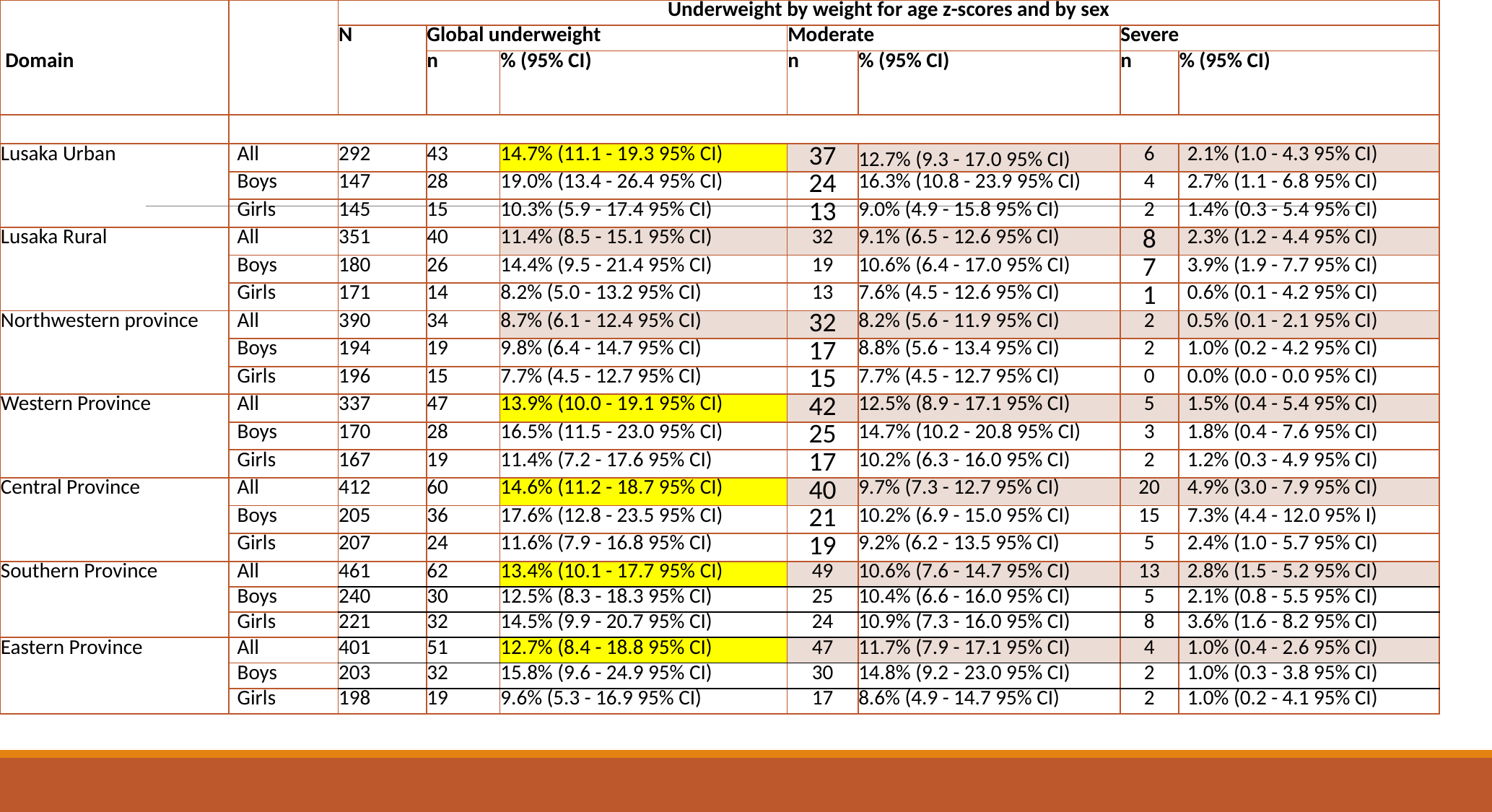

| Domain |  | Underweight by weight for age z-scores and by sex |  |  |  |  |  |  |
| --- | --- | --- | --- | --- | --- | --- | --- | --- |
|  |  | N | Global underweight |  | Moderate |  | Severe |  |
|  |  |  | n | % (95% CI) | n | % (95% CI) | n | % (95% CI) |
|  |  |  |  |  |  |  |  |  |
| Lusaka Urban | All | 292 | 43 | 14.7% (11.1 - 19.3 95% CI) | 37 | 12.7% (9.3 - 17.0 95% CI) | 6 | 2.1% (1.0 - 4.3 95% CI) |
|  | Boys | 147 | 28 | 19.0% (13.4 - 26.4 95% CI) | 24 | 16.3% (10.8 - 23.9 95% CI) | 4 | 2.7% (1.1 - 6.8 95% CI) |
|  | Girls | 145 | 15 | 10.3% (5.9 - 17.4 95% CI) | 13 | 9.0% (4.9 - 15.8 95% CI) | 2 | 1.4% (0.3 - 5.4 95% CI) |
| Lusaka Rural | All | 351 | 40 | 11.4% (8.5 - 15.1 95% CI) | 32 | 9.1% (6.5 - 12.6 95% CI) | 8 | 2.3% (1.2 - 4.4 95% CI) |
|  | Boys | 180 | 26 | 14.4% (9.5 - 21.4 95% CI) | 19 | 10.6% (6.4 - 17.0 95% CI) | 7 | 3.9% (1.9 - 7.7 95% CI) |
|  | Girls | 171 | 14 | 8.2% (5.0 - 13.2 95% CI) | 13 | 7.6% (4.5 - 12.6 95% CI) | 1 | 0.6% (0.1 - 4.2 95% CI) |
| Northwestern province | All | 390 | 34 | 8.7% (6.1 - 12.4 95% CI) | 32 | 8.2% (5.6 - 11.9 95% CI) | 2 | 0.5% (0.1 - 2.1 95% CI) |
|  | Boys | 194 | 19 | 9.8% (6.4 - 14.7 95% CI) | 17 | 8.8% (5.6 - 13.4 95% CI) | 2 | 1.0% (0.2 - 4.2 95% CI) |
|  | Girls | 196 | 15 | 7.7% (4.5 - 12.7 95% CI) | 15 | 7.7% (4.5 - 12.7 95% CI) | 0 | 0.0% (0.0 - 0.0 95% CI) |
| Western Province | All | 337 | 47 | 13.9% (10.0 - 19.1 95% CI) | 42 | 12.5% (8.9 - 17.1 95% CI) | 5 | 1.5% (0.4 - 5.4 95% CI) |
|  | Boys | 170 | 28 | 16.5% (11.5 - 23.0 95% CI) | 25 | 14.7% (10.2 - 20.8 95% CI) | 3 | 1.8% (0.4 - 7.6 95% CI) |
|  | Girls | 167 | 19 | 11.4% (7.2 - 17.6 95% CI) | 17 | 10.2% (6.3 - 16.0 95% CI) | 2 | 1.2% (0.3 - 4.9 95% CI) |
| Central Province | All | 412 | 60 | 14.6% (11.2 - 18.7 95% CI) | 40 | 9.7% (7.3 - 12.7 95% CI) | 20 | 4.9% (3.0 - 7.9 95% CI) |
|  | Boys | 205 | 36 | 17.6% (12.8 - 23.5 95% CI) | 21 | 10.2% (6.9 - 15.0 95% CI) | 15 | 7.3% (4.4 - 12.0 95% I) |
|  | Girls | 207 | 24 | 11.6% (7.9 - 16.8 95% CI) | 19 | 9.2% (6.2 - 13.5 95% CI) | 5 | 2.4% (1.0 - 5.7 95% CI) |
| Southern Province | All | 461 | 62 | 13.4% (10.1 - 17.7 95% CI) | 49 | 10.6% (7.6 - 14.7 95% CI) | 13 | 2.8% (1.5 - 5.2 95% CI) |
|  | Boys | 240 | 30 | 12.5% (8.3 - 18.3 95% CI) | 25 | 10.4% (6.6 - 16.0 95% CI) | 5 | 2.1% (0.8 - 5.5 95% CI) |
|  | Girls | 221 | 32 | 14.5% (9.9 - 20.7 95% CI) | 24 | 10.9% (7.3 - 16.0 95% CI) | 8 | 3.6% (1.6 - 8.2 95% CI) |
| Eastern Province | All | 401 | 51 | 12.7% (8.4 - 18.8 95% CI) | 47 | 11.7% (7.9 - 17.1 95% CI) | 4 | 1.0% (0.4 - 2.6 95% CI) |
|  | Boys | 203 | 32 | 15.8% (9.6 - 24.9 95% CI) | 30 | 14.8% (9.2 - 23.0 95% CI) | 2 | 1.0% (0.3 - 3.8 95% CI) |
|  | Girls | 198 | 19 | 9.6% (5.3 - 16.9 95% CI) | 17 | 8.6% (4.9 - 14.7 95% CI) | 2 | 1.0% (0.2 - 4.1 95% CI) |